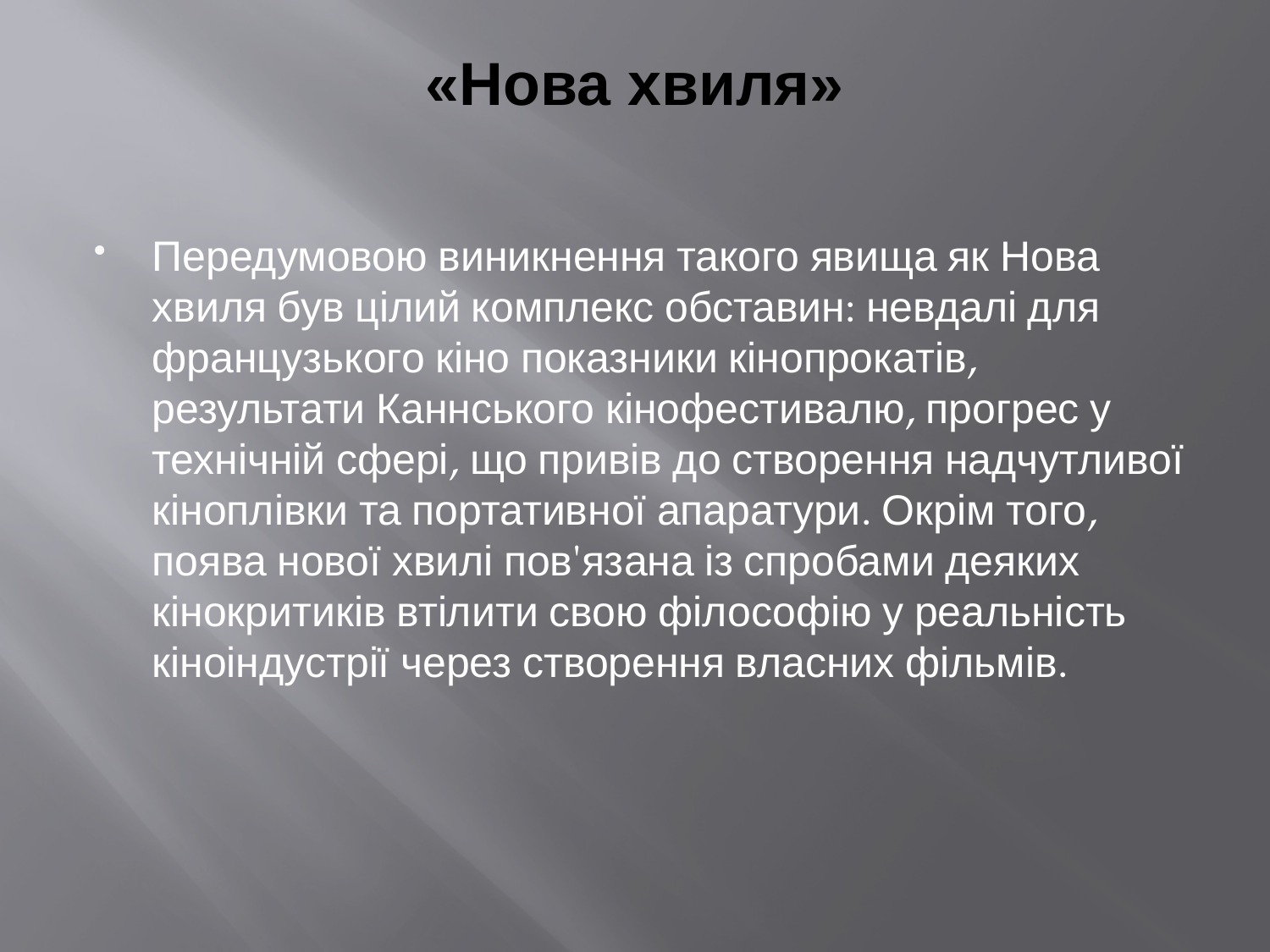

# «Нова хвиля»
Передумовою виникнення такого явища як Нова хвиля був цілий комплекс обставин: невдалі для французького кіно показники кінопрокатів, результати Каннського кінофестивалю, прогрес у технічній сфері, що привів до створення надчутливої кіноплівки та портативної апаратури. Окрім того, поява нової хвилі пов'язана із спробами деяких кінокритиків втілити свою філософію у реальність кіноіндустрії через створення власних фільмів.